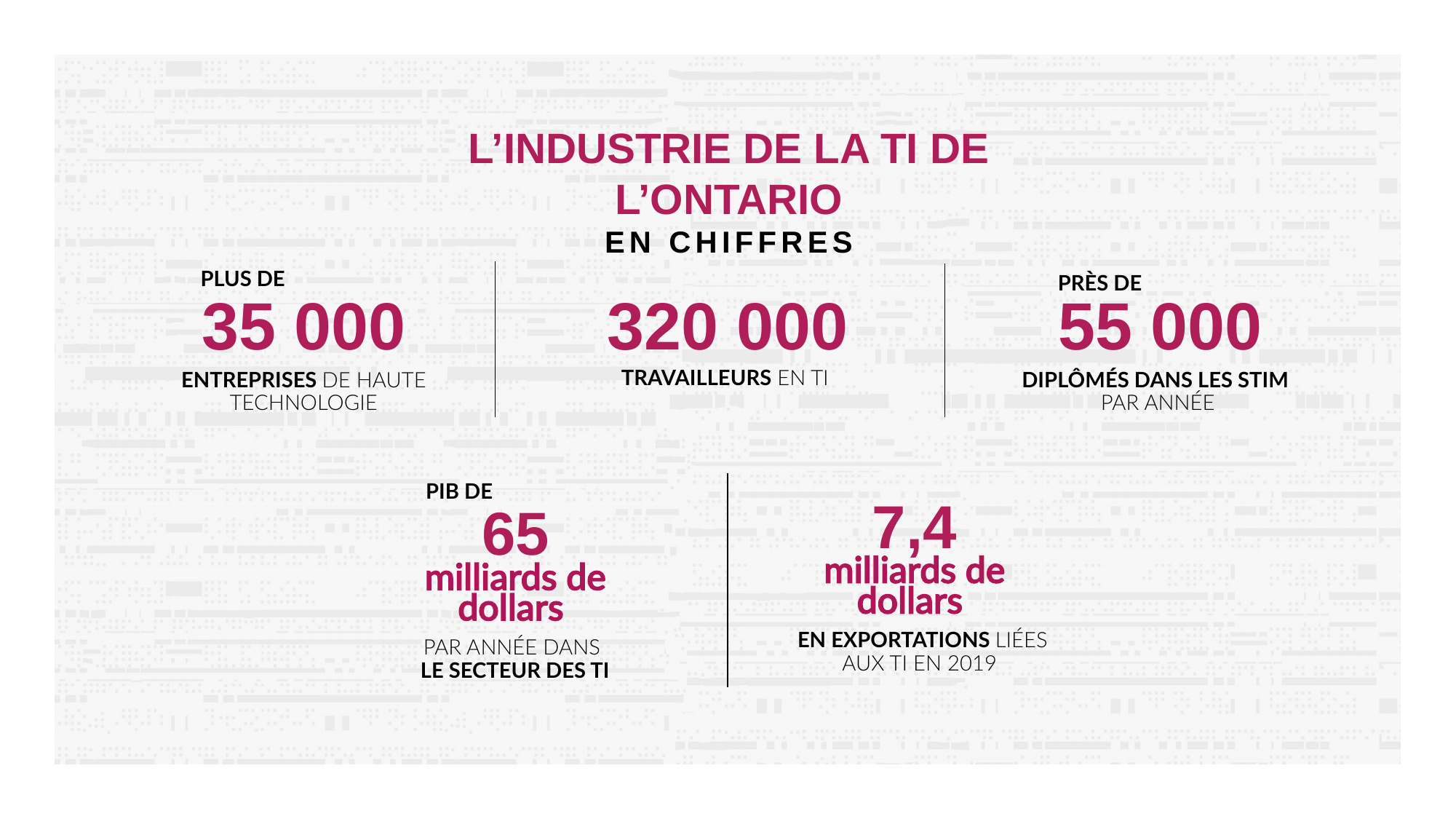

L’INDUSTRIE DE LA TI DE L’ONTARIO
EN CHIFFRES

320 000
travailleurs en TI
55 000
diplômés dans les STIM
par année
35 000
entreprises de haute technologie

Plus de

Près de
PIB de
7,4
milliards de dollars
65
milliards de dollars

en exportations liées aux TI en 2019
par année dans
le secteur des TI